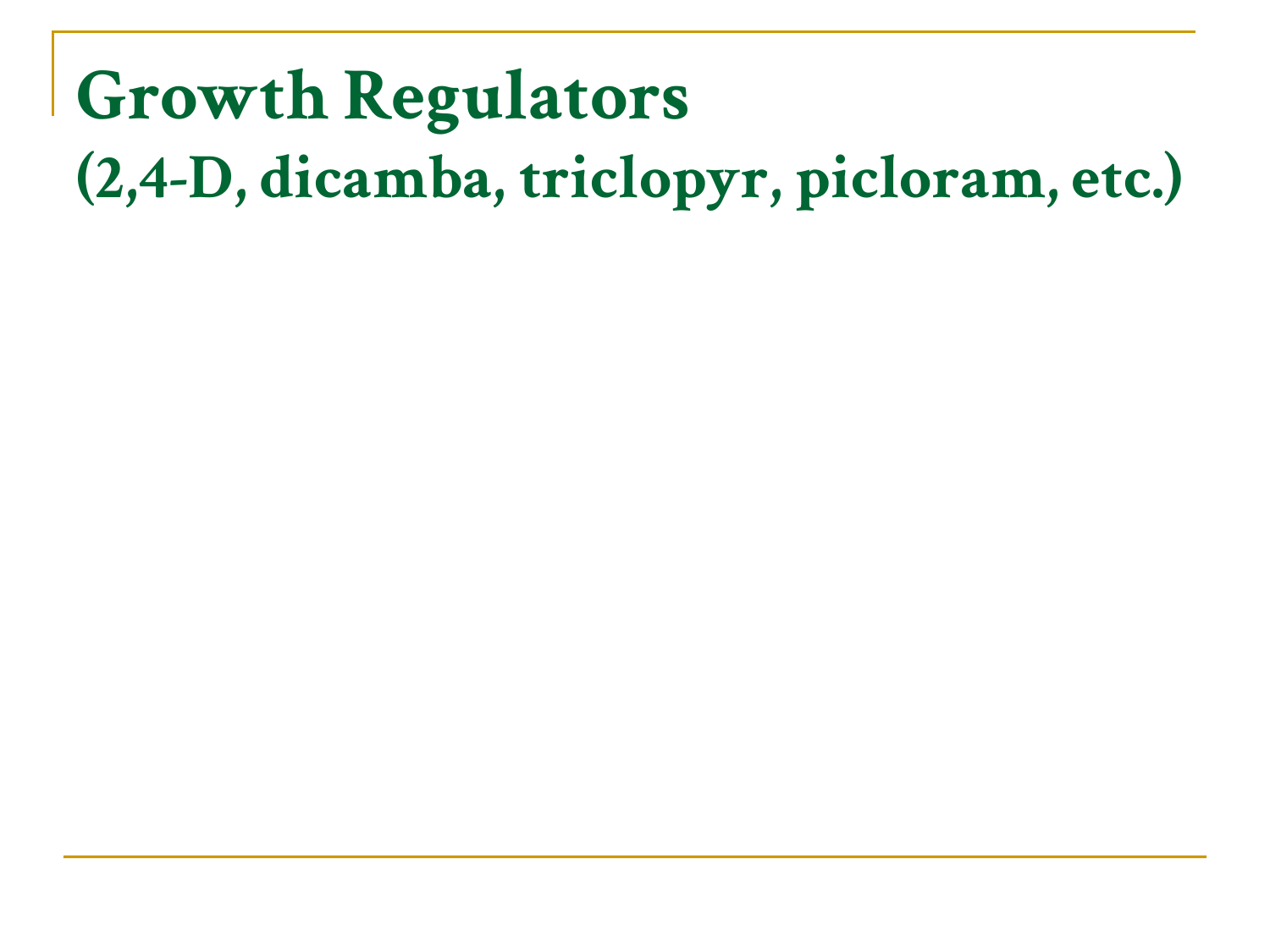

# Growth Regulators (2,4-D, dicamba, triclopyr, picloram, etc.)